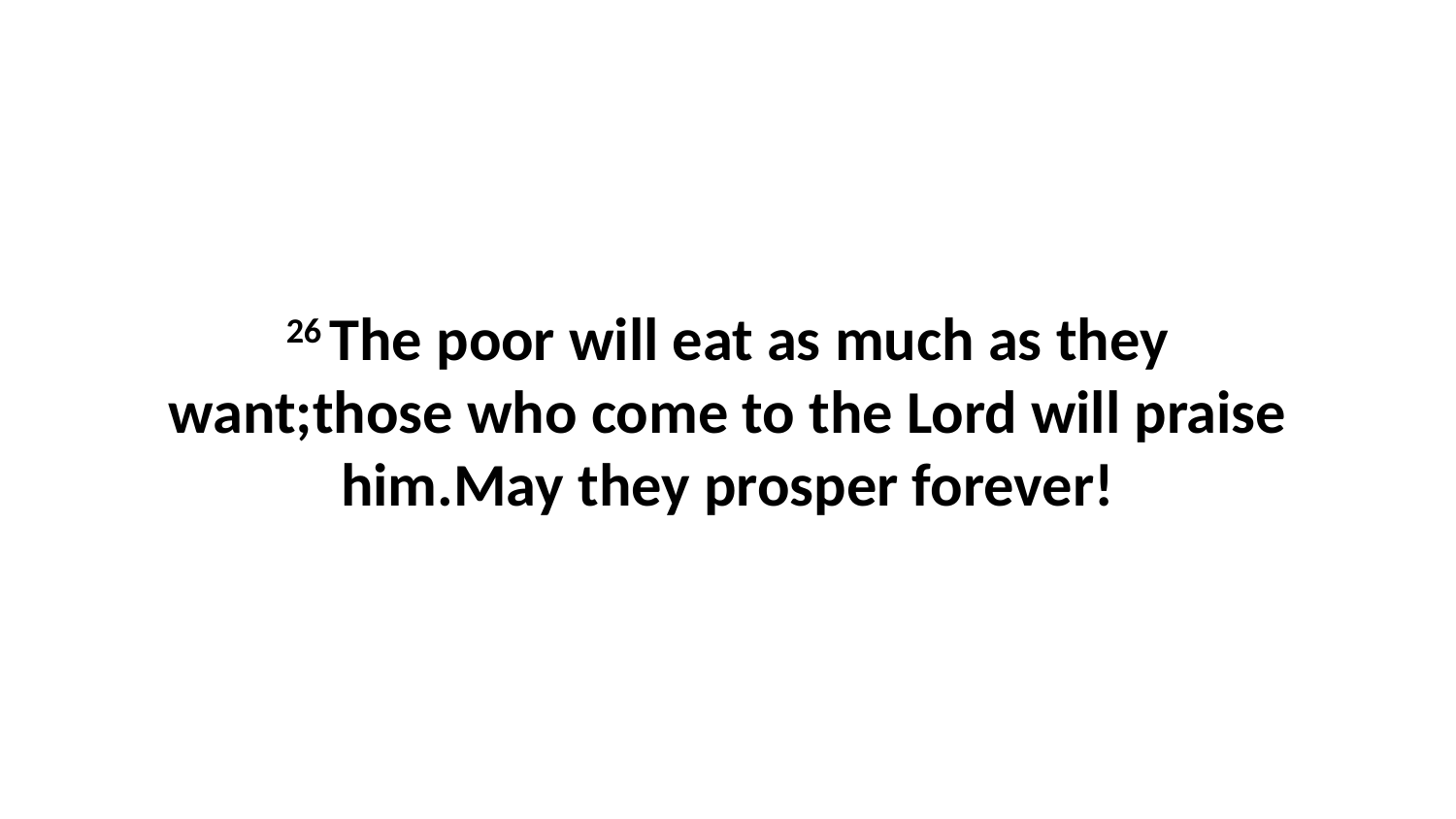

26 The poor will eat as much as they want;those who come to the Lord will praise him.May they prosper forever!